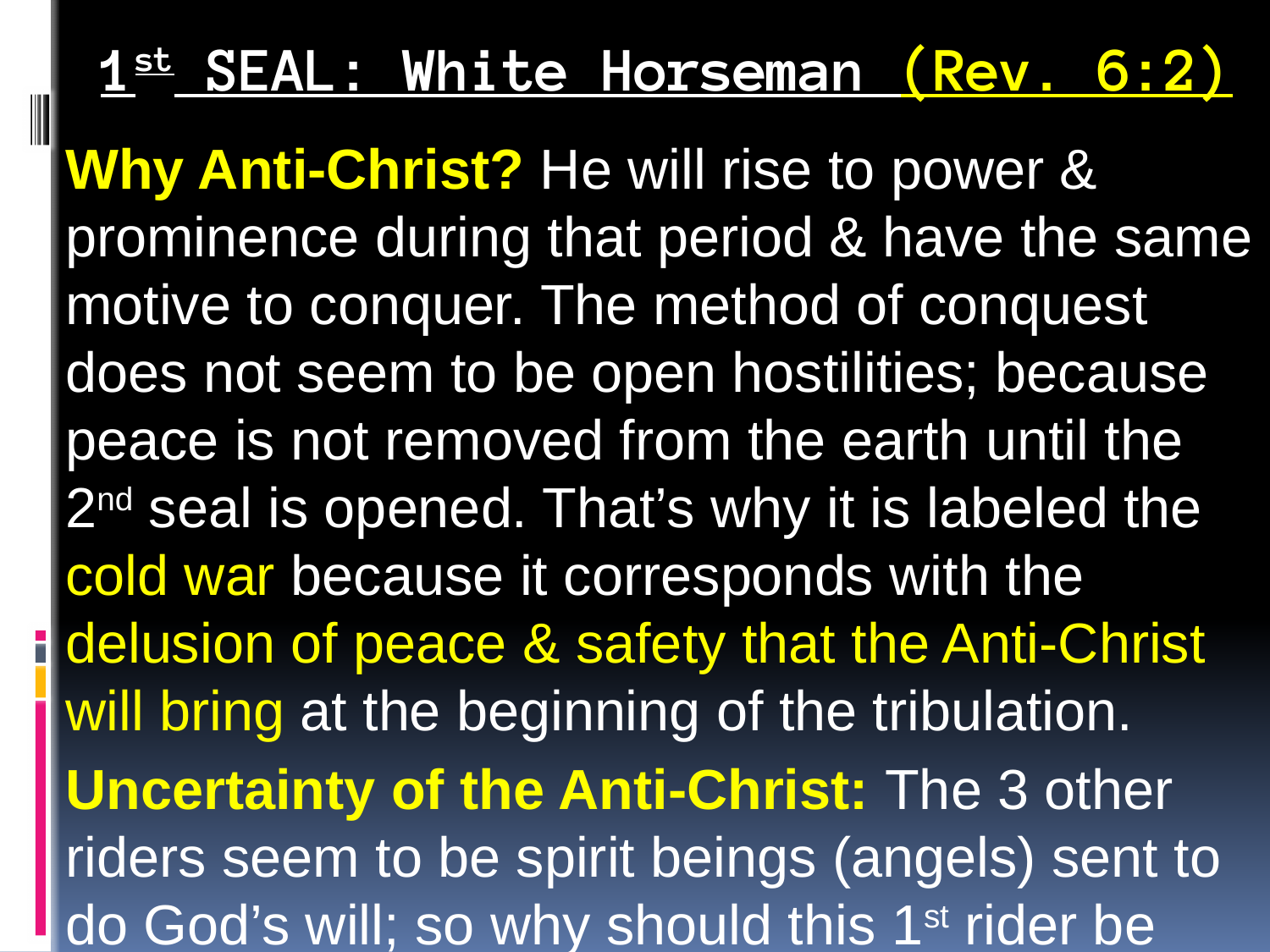

# 1st SEAL: White Horseman (Rev. 6:2)
Why Anti-Christ? He will rise to power & prominence during that period & have the same motive to conquer. The method of conquest does not seem to be open hostilities; because peace is not removed from the earth until the 2nd seal is opened. That’s why it is labeled the cold war because it corresponds with the delusion of peace & safety that the Anti-Christ will bring at the beginning of the tribulation.
Uncertainty of the Anti-Christ: The 3 other riders seem to be spirit beings (angels) sent to do God’s will; so why should this 1st rider be any different?